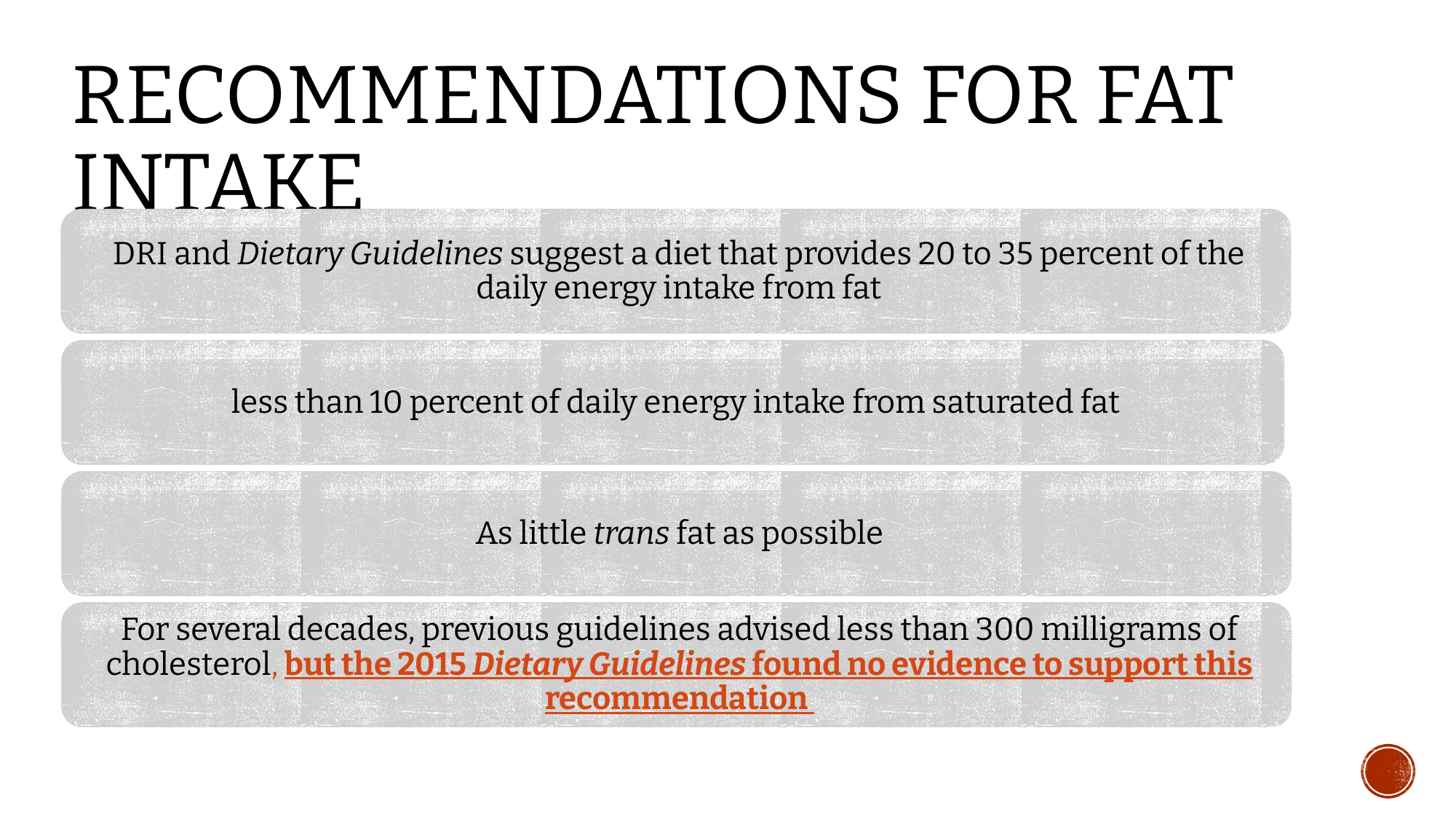

# recommendations FOR fat INTAKE
DRI and Dietary Guidelines suggest a diet that provides 20 to 35 percent of the daily energy intake from fat
less than 10 percent of daily energy intake from saturated fat
As little trans fat as possible
For several decades, previous guidelines advised less than 300 milligrams of cholesterol, but the 2015 Dietary Guidelines found no evidence to support this recommendation